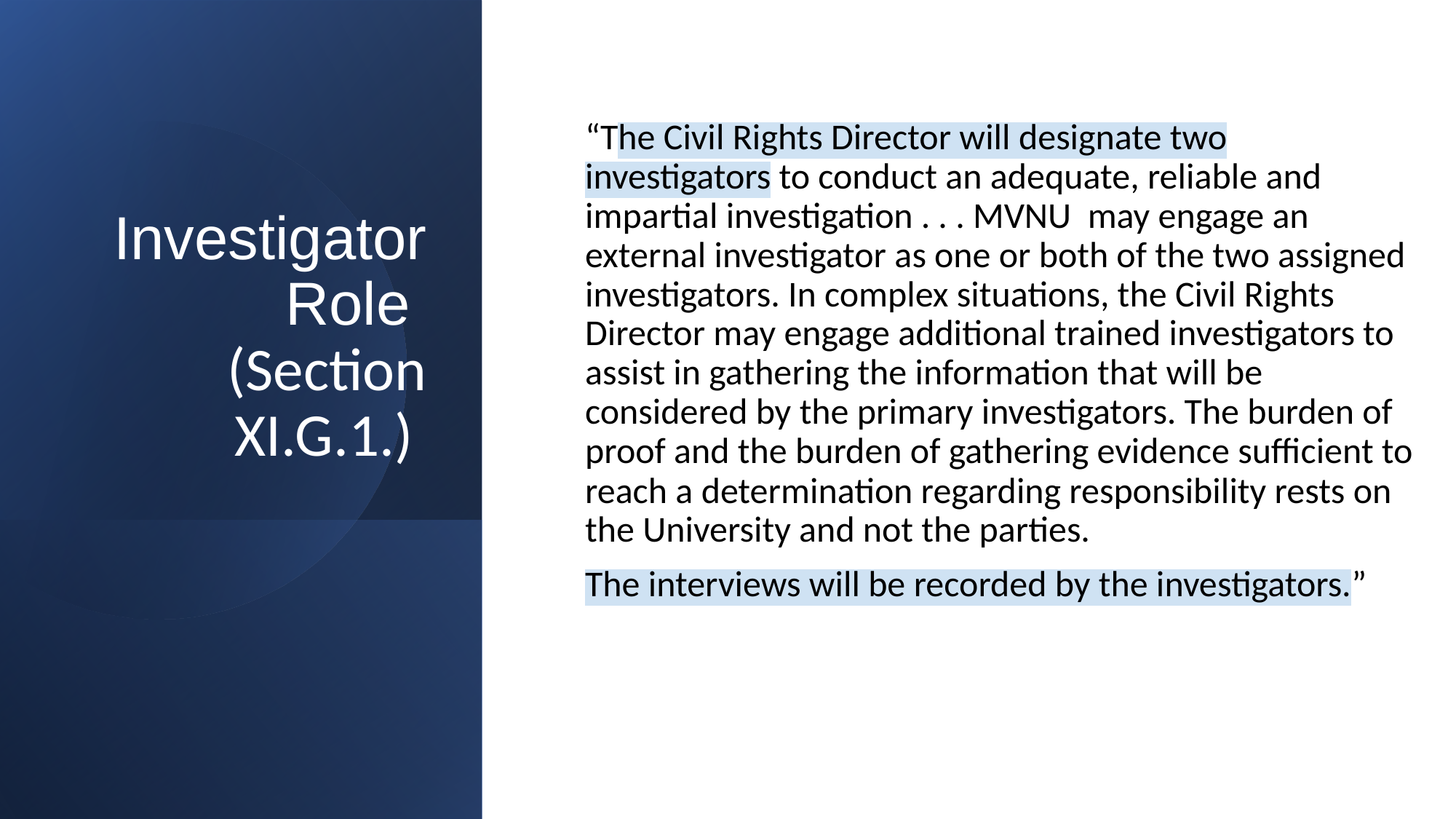

“The Civil Rights Director will designate two investigators to conduct an adequate, reliable and impartial investigation . . . MVNU  may engage an external investigator as one or both of the two assigned investigators. In complex situations, the Civil Rights Director may engage additional trained investigators to assist in gathering the information that will be considered by the primary investigators. The burden of proof and the burden of gathering evidence sufficient to reach a determination regarding responsibility rests on the University and not the parties.
The interviews will be recorded by the investigators.”

# Investigator Role (Section XI.G.1.)